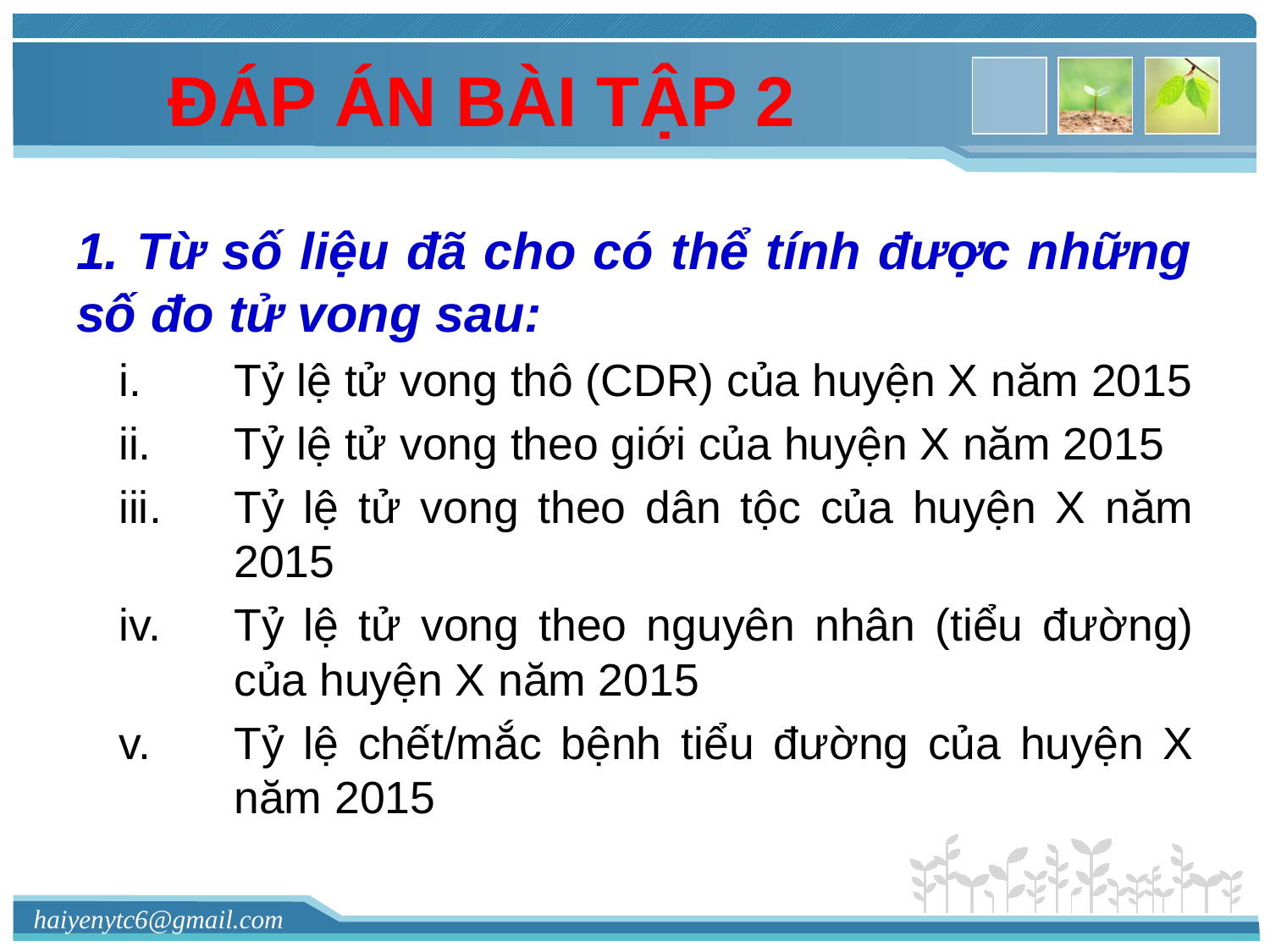

# ĐÁP ÁN BÀI TẬP 2
1. Từ số liệu đã cho có thể tính được những số đo tử vong sau:
Tỷ lệ tử vong thô (CDR) của huyện X năm 2015
Tỷ lệ tử vong theo giới của huyện X năm 2015
Tỷ lệ tử vong theo dân tộc của huyện X năm 2015
Tỷ lệ tử vong theo nguyên nhân (tiểu đường) của huyện X năm 2015
Tỷ lệ chết/mắc bệnh tiểu đường của huyện X năm 2015